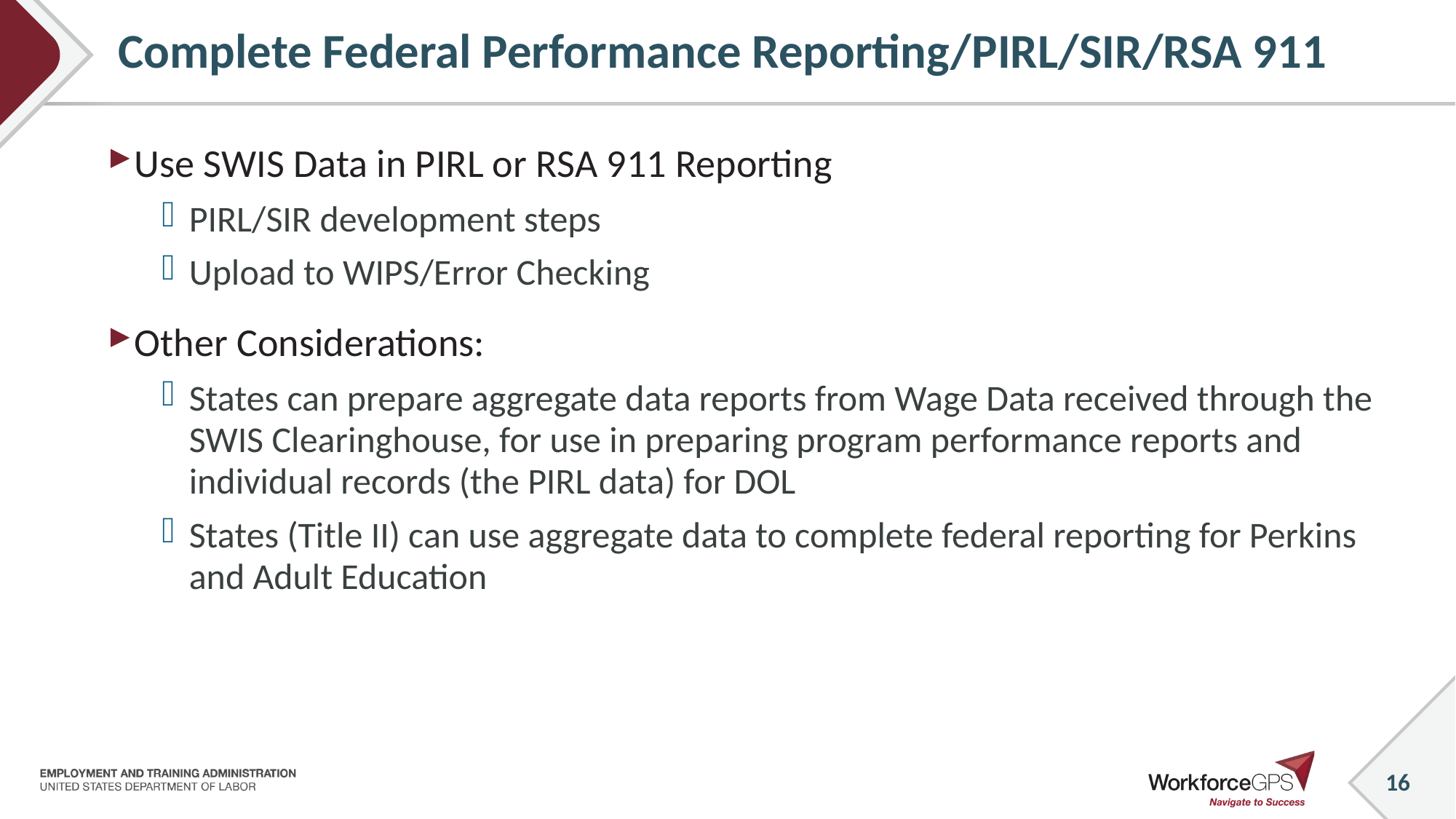

# Complete Federal Performance Reporting/PIRL/SIR/RSA 911
Use SWIS Data in PIRL or RSA 911 Reporting
PIRL/SIR development steps
Upload to WIPS/Error Checking
Other Considerations:
States can prepare aggregate data reports from Wage Data received through the SWIS Clearinghouse, for use in preparing program performance reports and individual records (the PIRL data) for DOL
States (Title II) can use aggregate data to complete federal reporting for Perkins and Adult Education
16